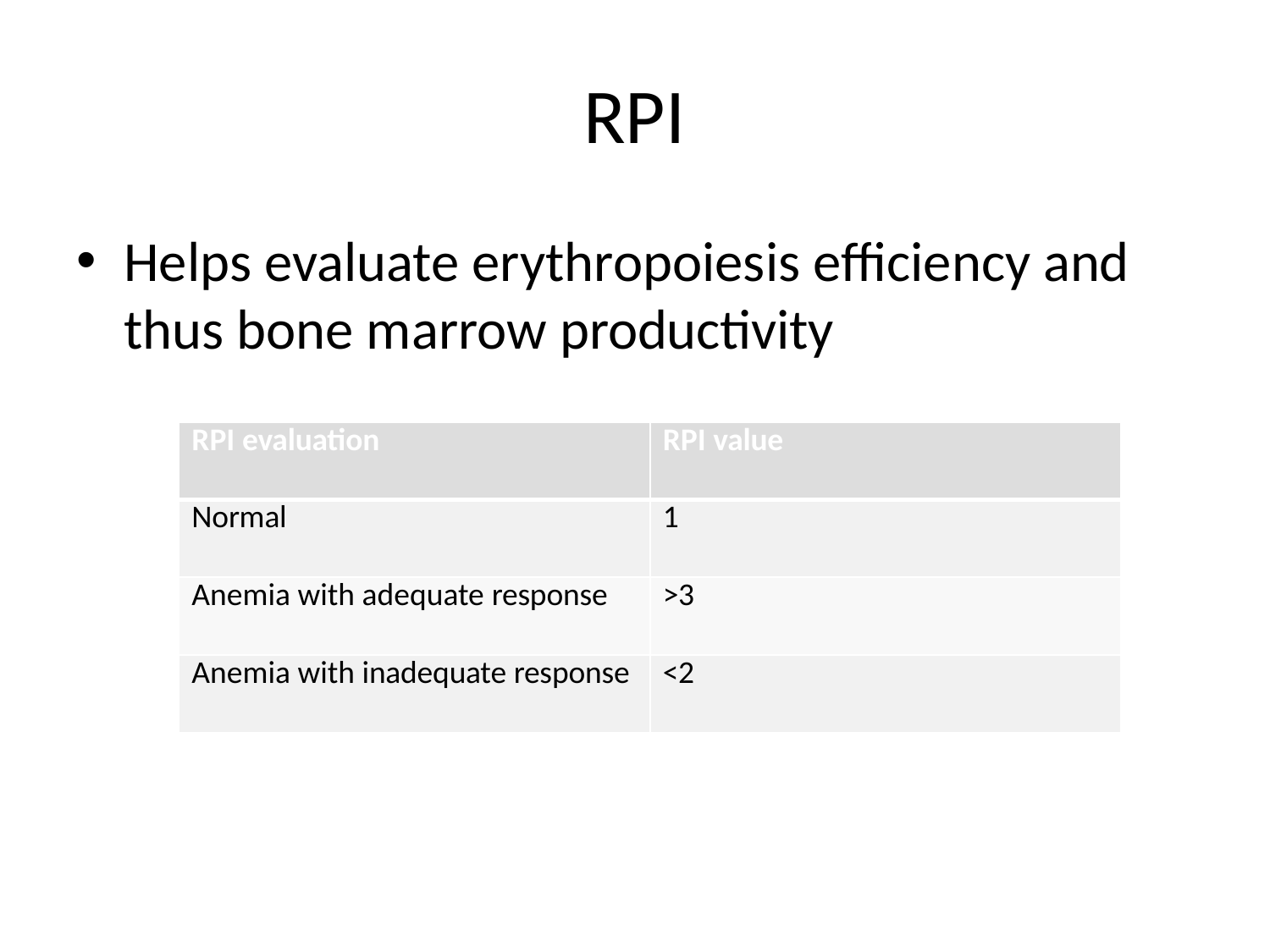

# RPI
Helps evaluate erythropoiesis efficiency and thus bone marrow productivity
| RPI evaluation | RPI value |
| --- | --- |
| Normal | 1 |
| Anemia with adequate response | >3 |
| Anemia with inadequate response | <2 |